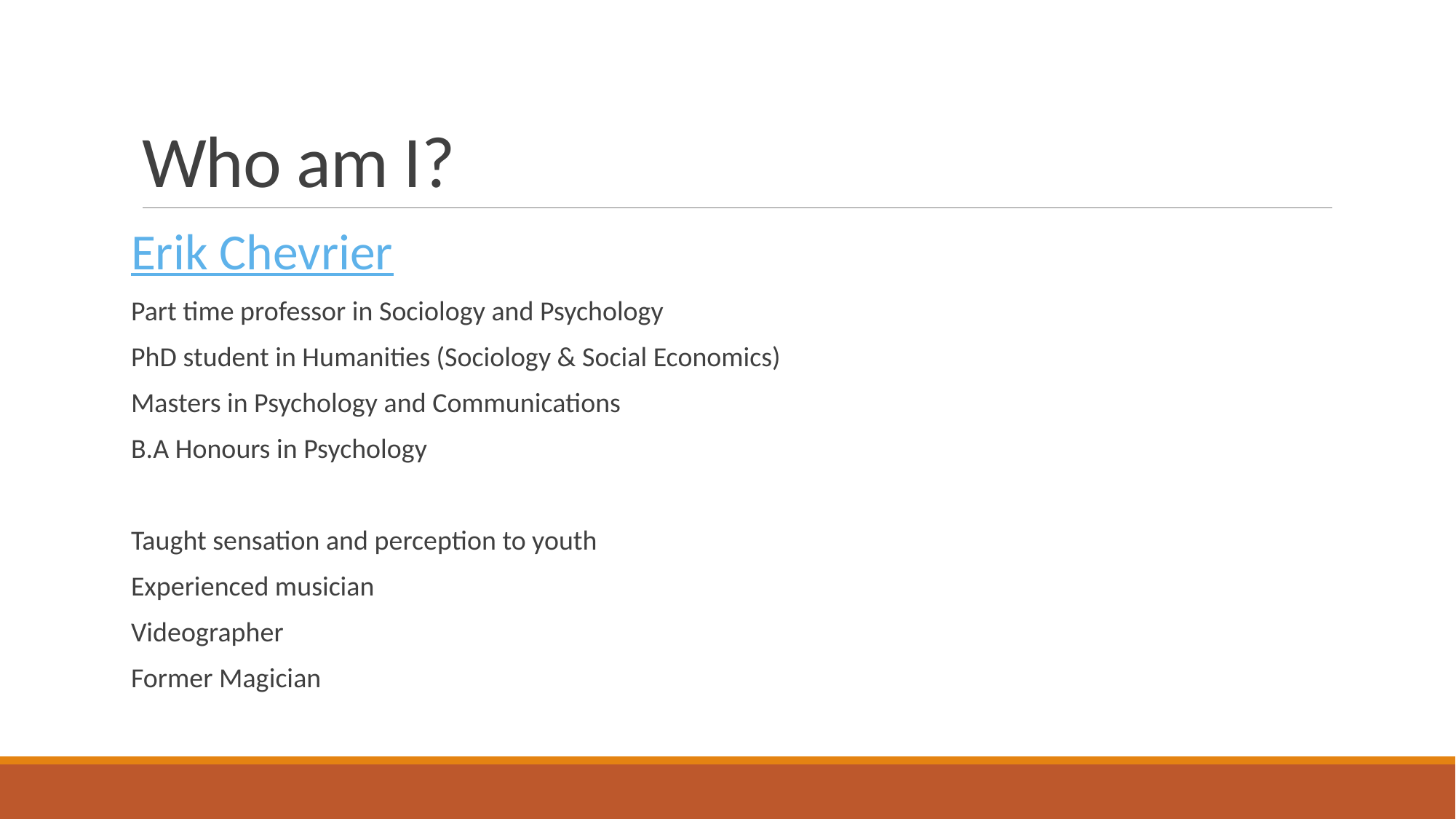

# Who am I?
Erik Chevrier
Part time professor in Sociology and Psychology
PhD student in Humanities (Sociology & Social Economics)
Masters in Psychology and Communications
B.A Honours in Psychology

Taught sensation and perception to youth
Experienced musician
Videographer
Former Magician